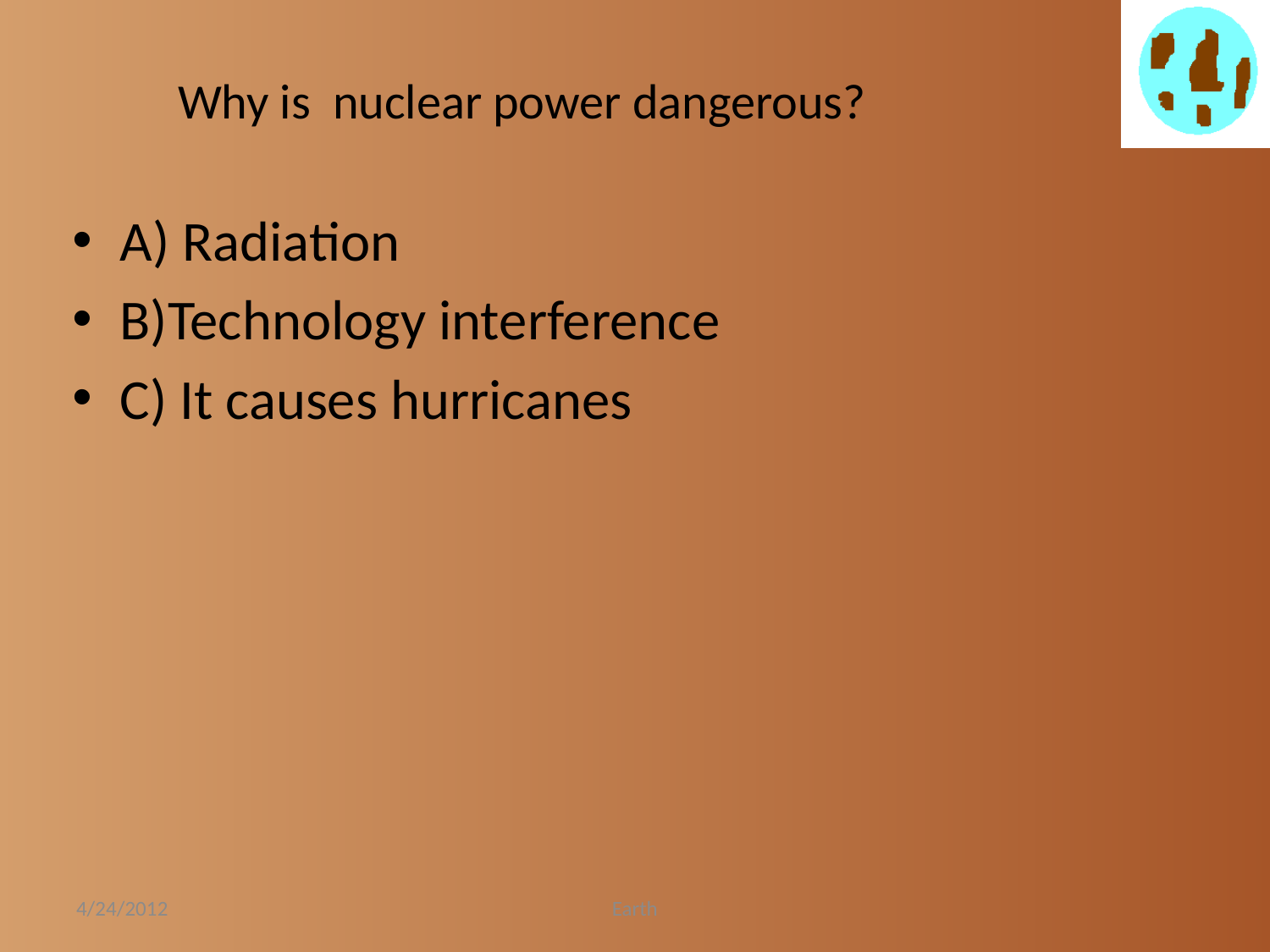

# Why is  nuclear power dangerous?
A) Radiation
B)Technology interference
C) It causes hurricanes
4/24/2012
Earth